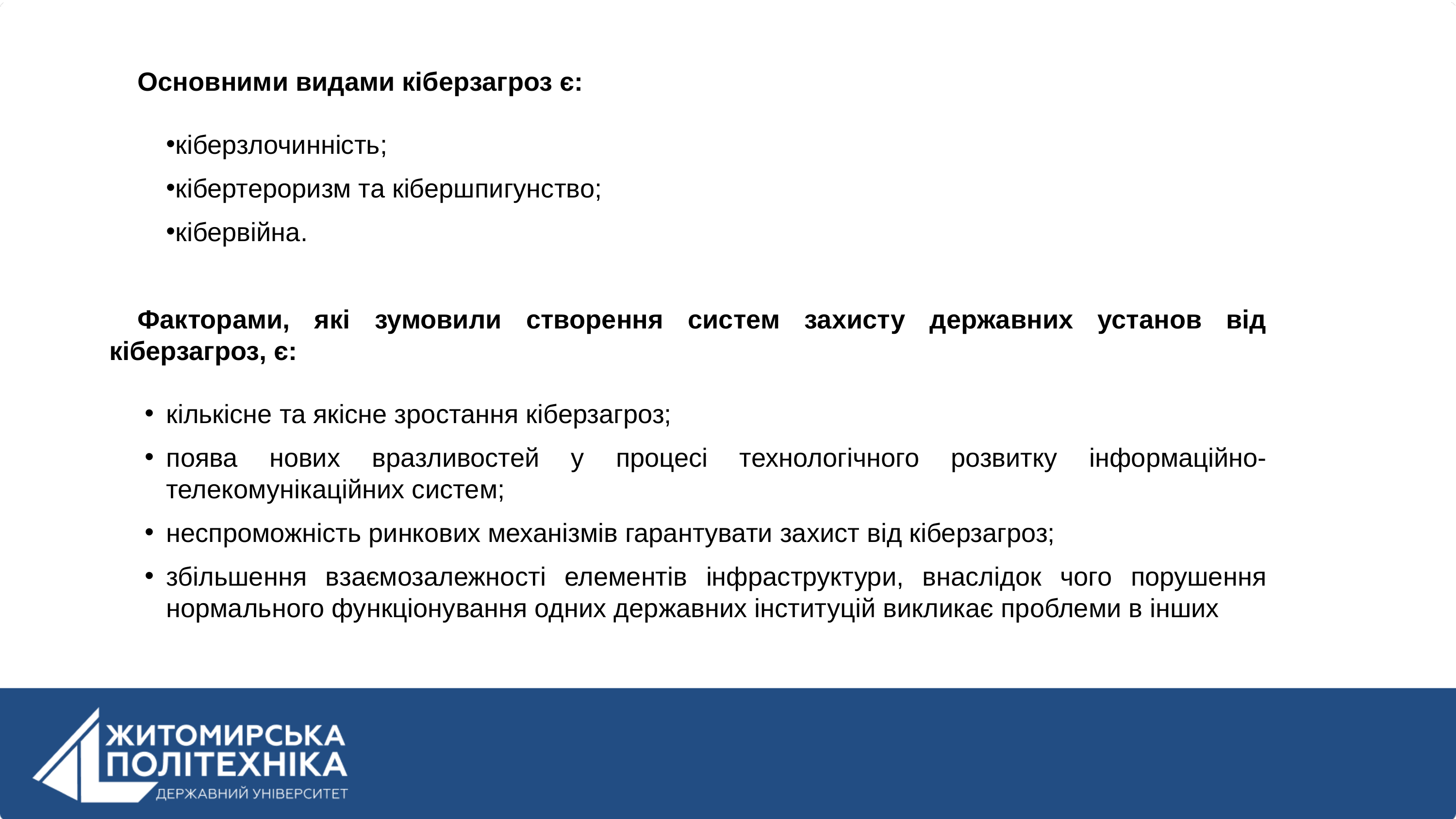

Основними видами кіберзагроз є:

кіберзлочинність;
кібертероризм та кібершпигунство;
кібервійна.

Факторами, які зумовили створення систем захисту державних установ від кіберзагроз, є:

кількісне та якісне зростання кіберзагроз;
поява нових вразливостей у процесі технологічного розвитку інформаційно- телекомунікаційних систем;
неспроможність ринкових механізмів гарантувати захист від кіберзагроз;
збільшення взаємозалежності елементів інфраструктури, внаслідок чого порушення нормального функціонування одних державних інституцій викликає проблеми в інших